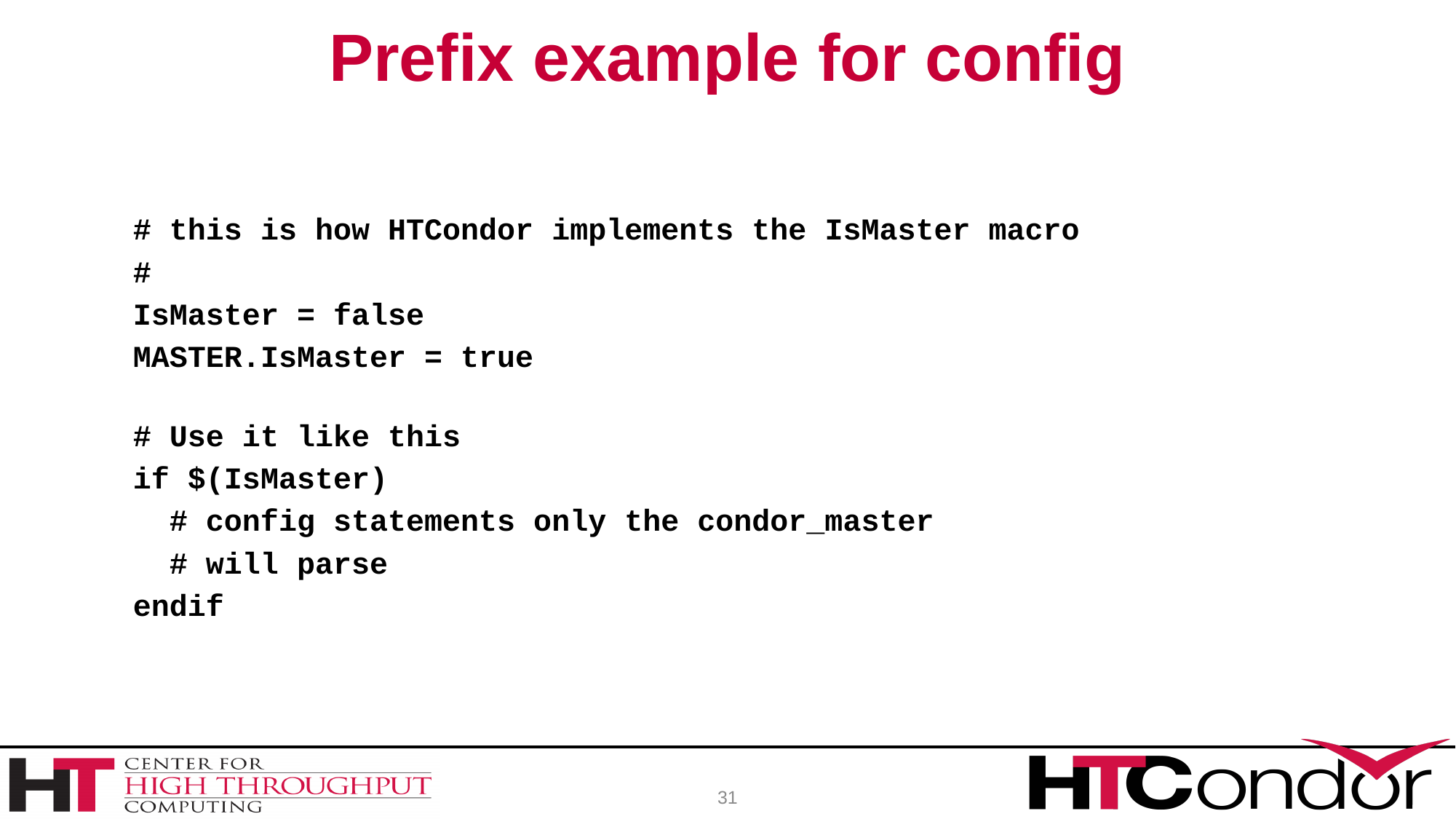

# Prefix example for config

# this is how HTCondor implements the IsMaster macro
#
IsMaster = false
MASTER.IsMaster = true
# Use it like this
if $(IsMaster)
  # config statements only the condor_master
  # will parse
endif

31